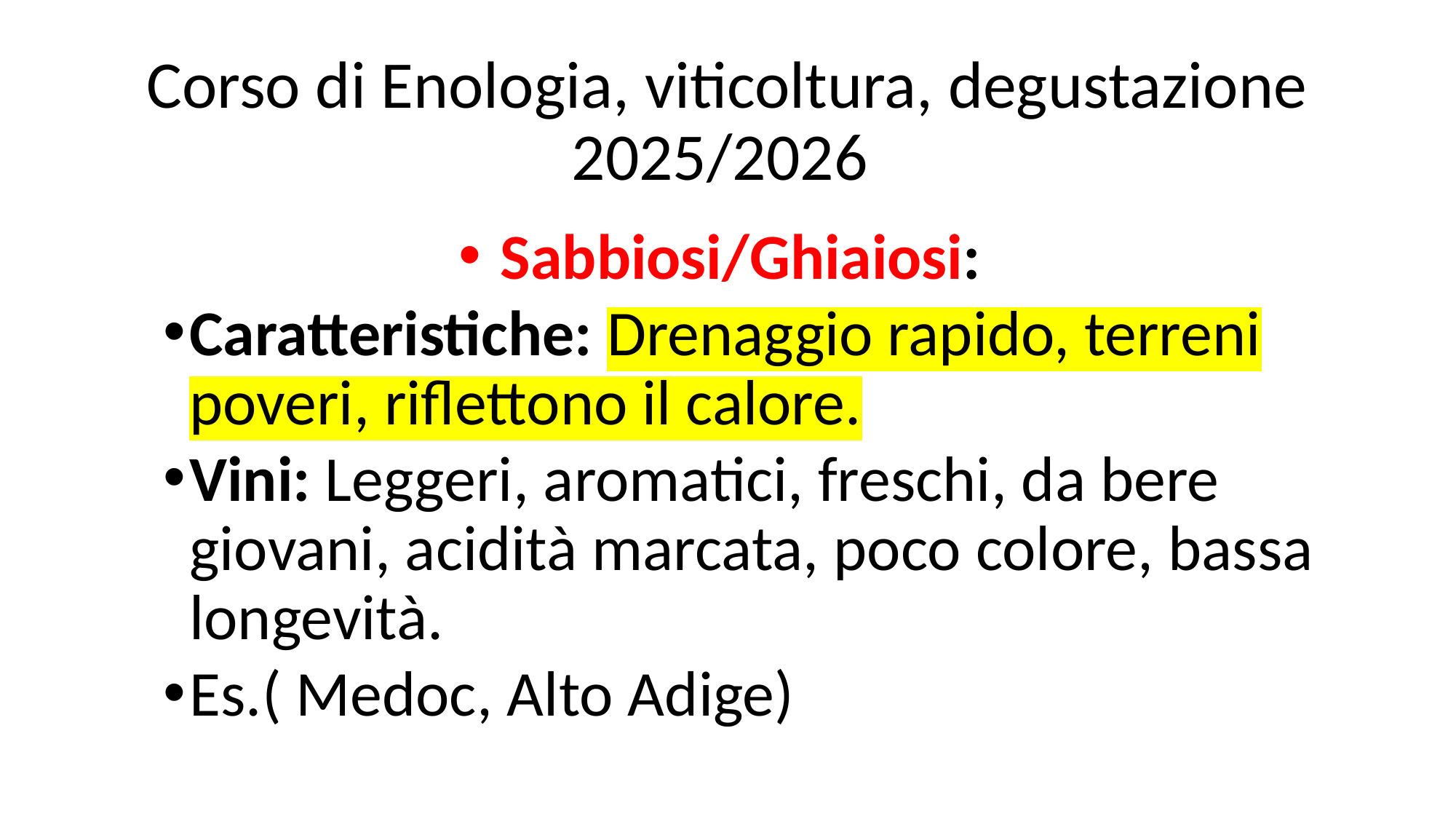

# Corso di Enologia, viticoltura, degustazione 2025/2026
Sabbiosi/Ghiaiosi:
Caratteristiche: Drenaggio rapido, terreni poveri, riflettono il calore.
Vini: Leggeri, aromatici, freschi, da bere giovani, acidità marcata, poco colore, bassa longevità.
Es.( Medoc, Alto Adige)